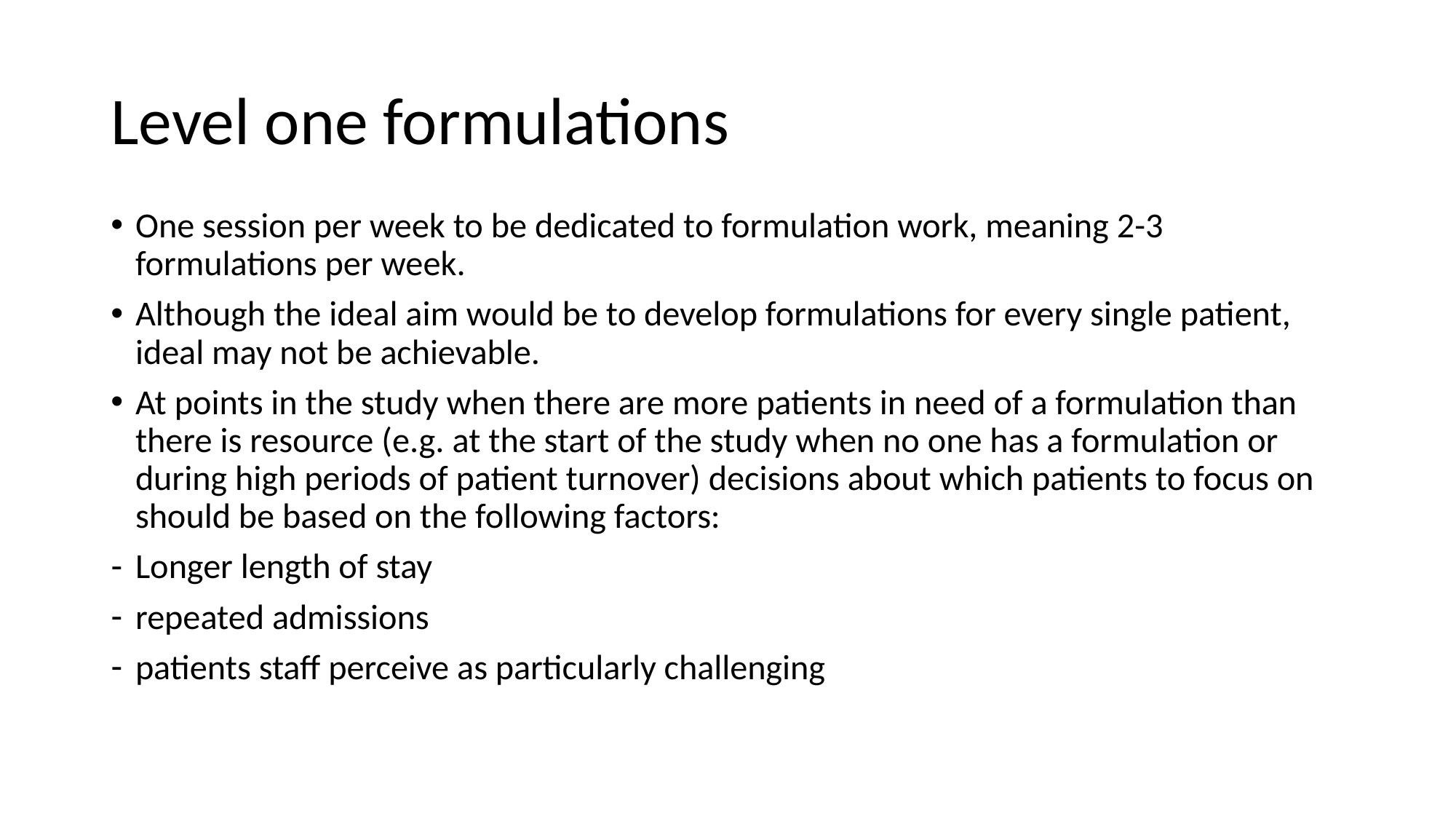

# Level one formulations
One session per week to be dedicated to formulation work, meaning 2-3 formulations per week.
Although the ideal aim would be to develop formulations for every single patient, ideal may not be achievable.
At points in the study when there are more patients in need of a formulation than there is resource (e.g. at the start of the study when no one has a formulation or during high periods of patient turnover) decisions about which patients to focus on should be based on the following factors:
Longer length of stay
repeated admissions
patients staff perceive as particularly challenging